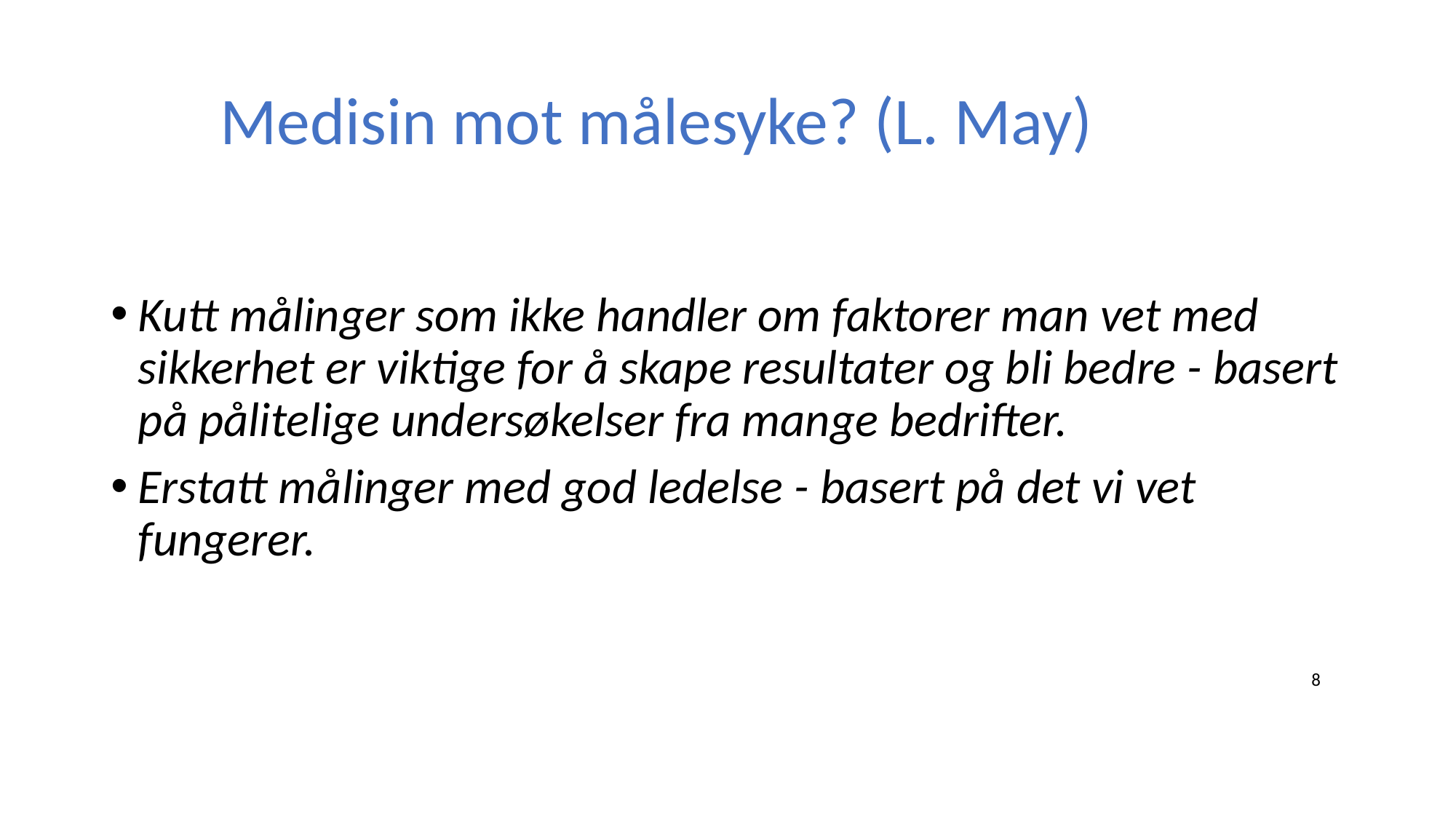

# Medisin mot målesyke? (L. May)

Kutt målinger som ikke handler om faktorer man vet med sikkerhet er viktige for å skape resultater og bli bedre - basert på pålitelige undersøkelser fra mange bedrifter.
Erstatt målinger med god ledelse - basert på det vi vet fungerer.

											8